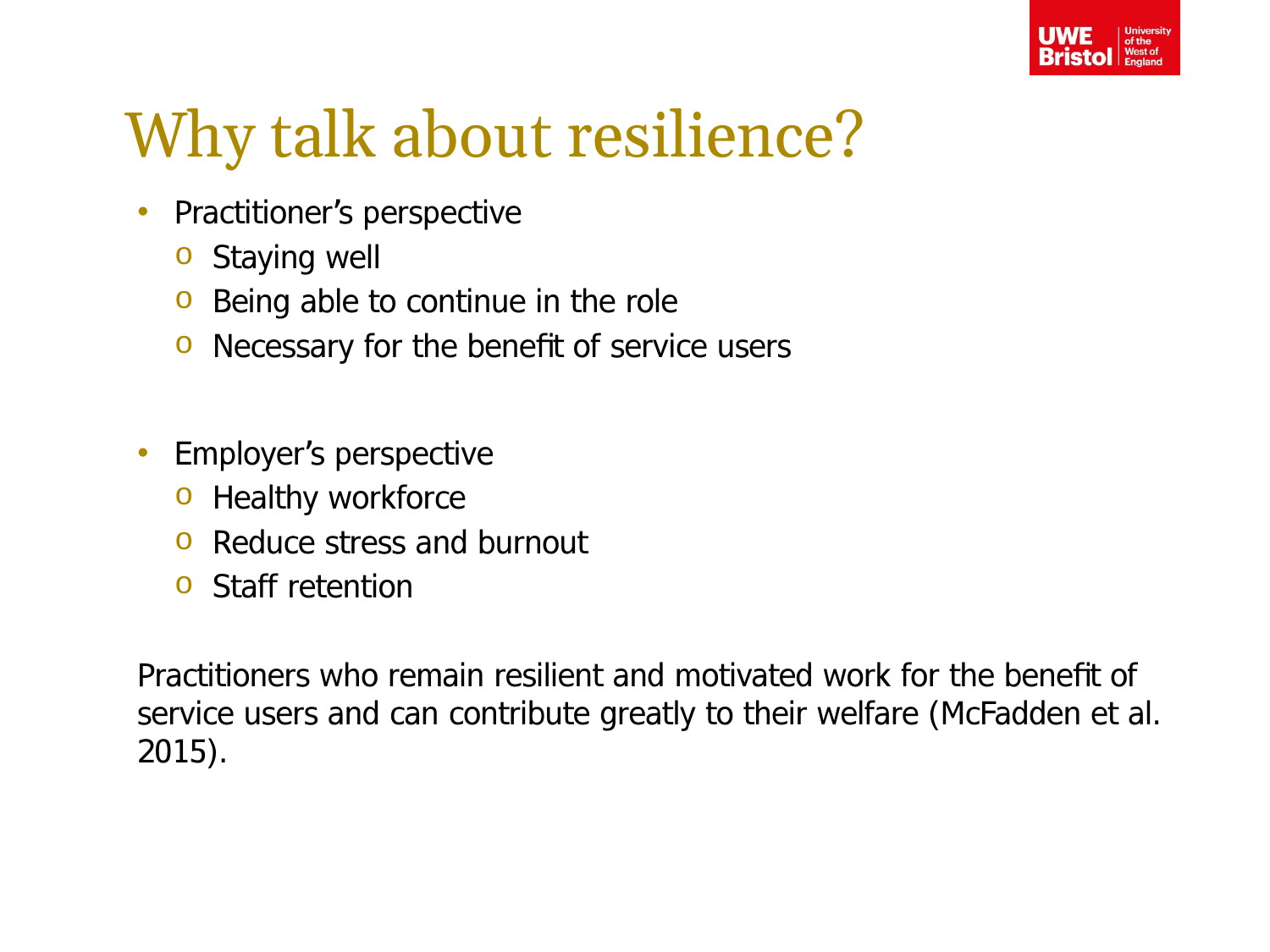

Why talk about resilience?
Practitioner’s perspective
Staying well
Being able to continue in the role
Necessary for the benefit of service users

Employer’s perspective
Healthy workforce
Reduce stress and burnout
Staff retention

Practitioners who remain resilient and motivated work for the benefit of service users and can contribute greatly to their welfare (McFadden et al. 2015).